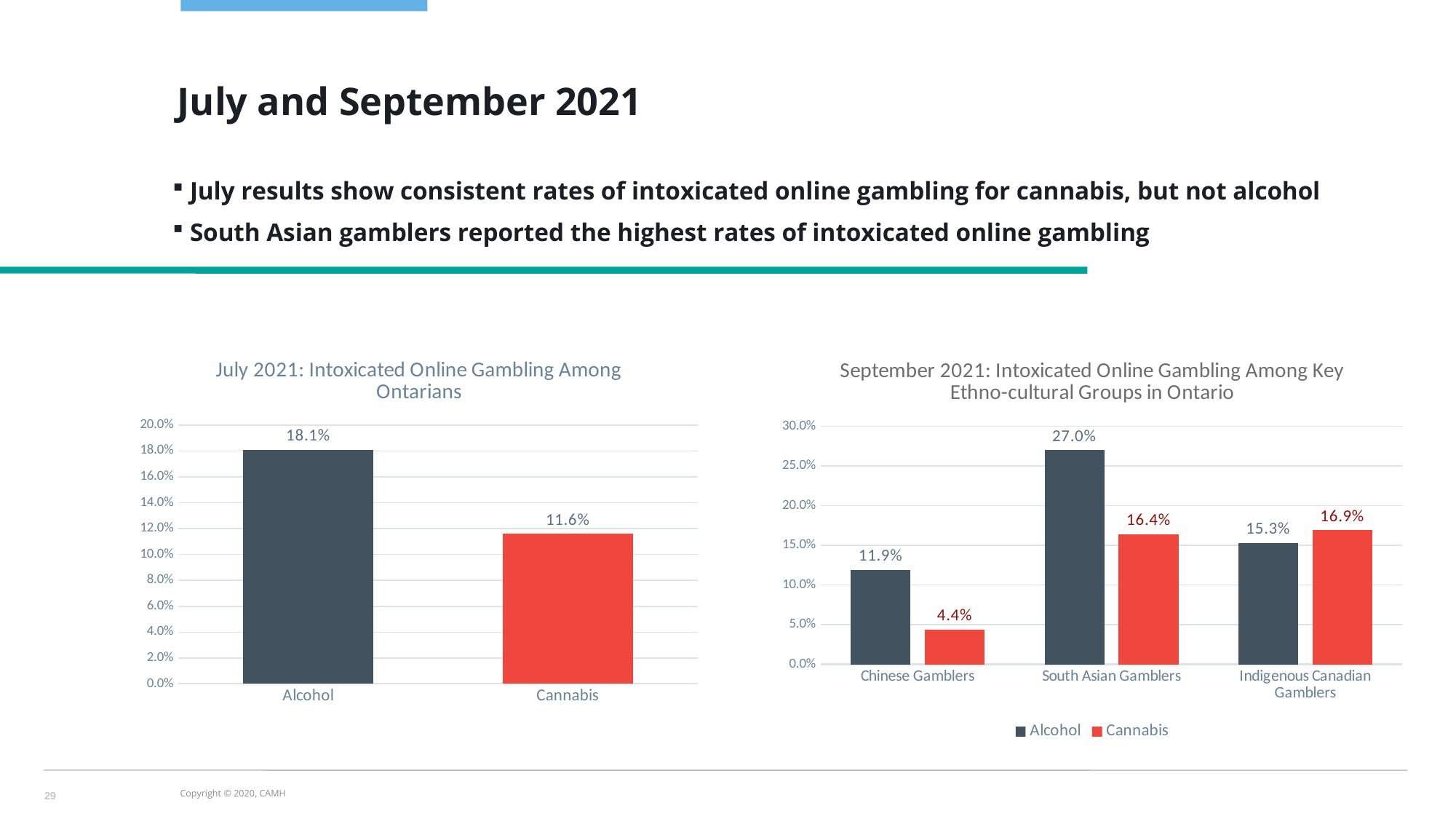

July and September 2021
 July results show consistent rates of intoxicated online gambling for cannabis, but not alcohol
 South Asian gamblers reported the highest rates of intoxicated online gambling

### Chart: July 2021: Intoxicated Online Gambling Among Ontarians

| Category | Ontario |
|---|---|
| Alcohol | 0.181 |
| Cannabis | 0.116 |

### Chart: September 2021: Intoxicated Online Gambling Among Key Ethno-cultural Groups in Ontario

| Category | Alcohol | Cannabis |
|---|---|---|
| Chinese Gamblers | 0.119 | 0.044 |
| South Asian Gamblers | 0.27 | 0.164 |
| Indigenous Canadian Gamblers | 0.153 | 0.169 |
29